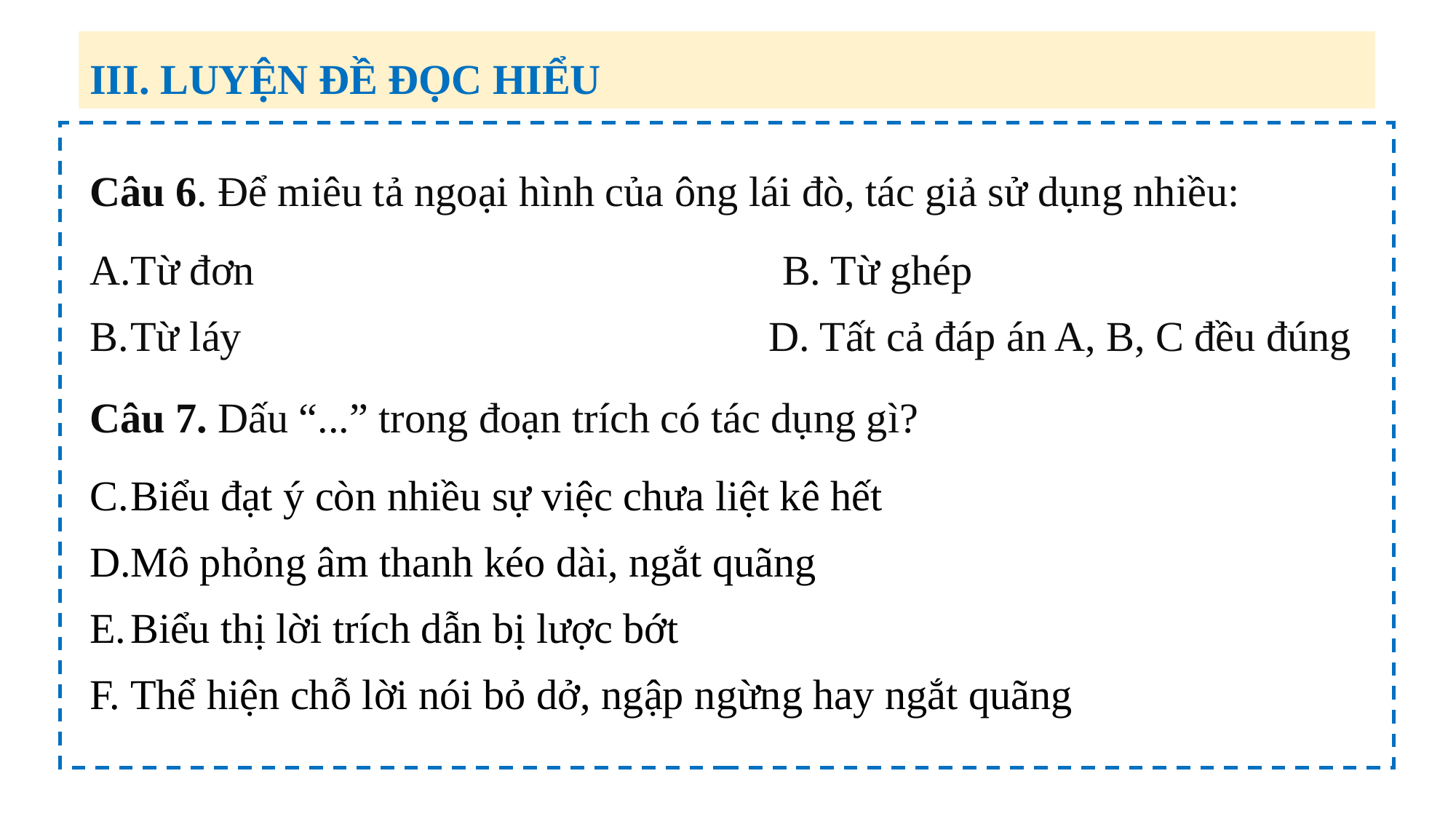

III. LUYỆN ĐỀ ĐỌC HIỂU

Câu 6. Để miêu tả ngoại hình của ông lái đò, tác giả sử dụng nhiều:
Từ đơn                                                  B. Từ ghép
Từ láy                                                  D. Tất cả đáp án A, B, C đều đúng
Câu 7. Dấu “...” trong đoạn trích có tác dụng gì?
Biểu đạt ý còn nhiều sự việc chưa liệt kê hết
Mô phỏng âm thanh kéo dài, ngắt quãng
Biểu thị lời trích dẫn bị lược bớt
Thể hiện chỗ lời nói bỏ dở, ngập ngừng hay ngắt quãng